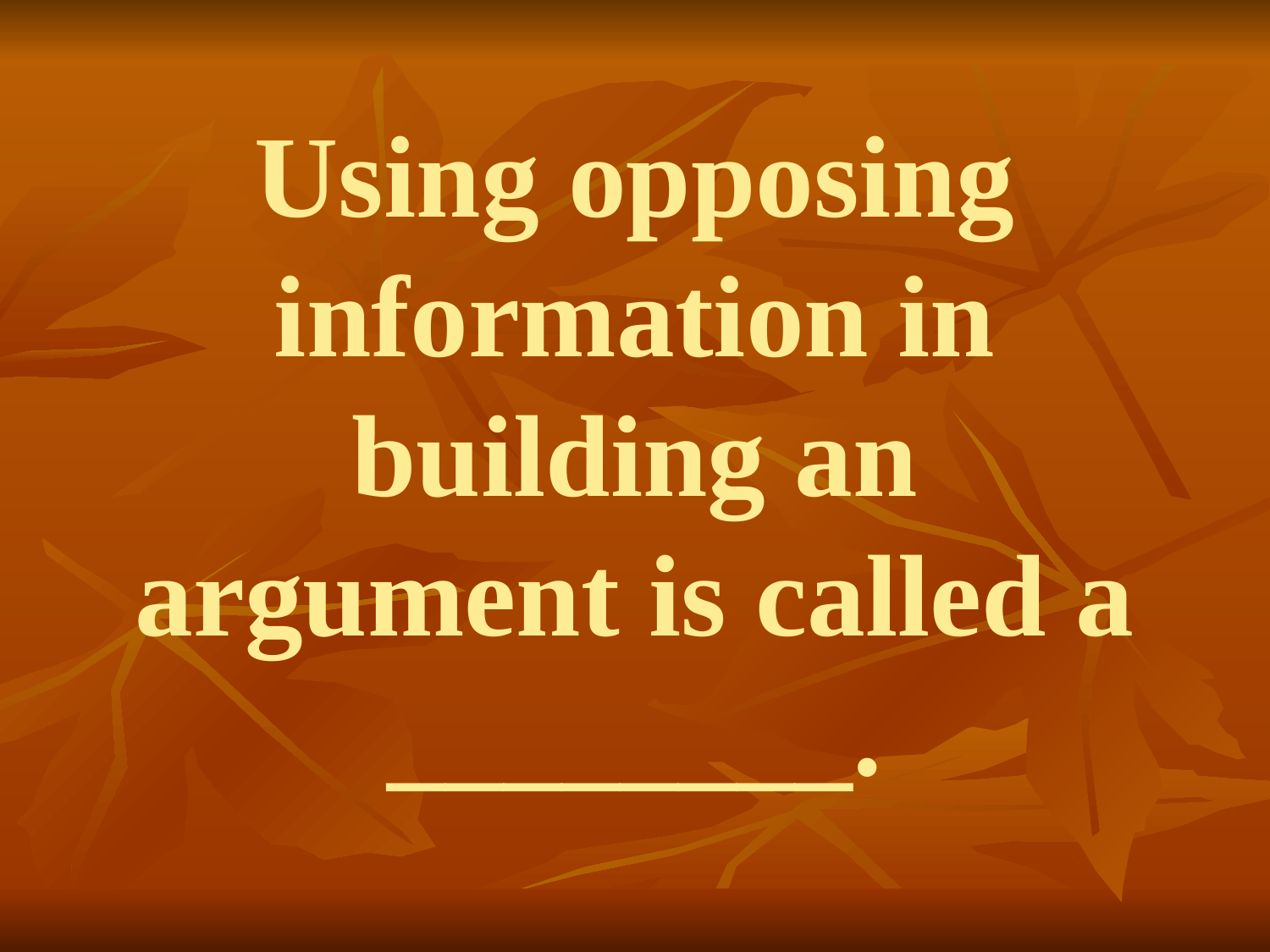

# Using opposing information in building an argument is called a ________.